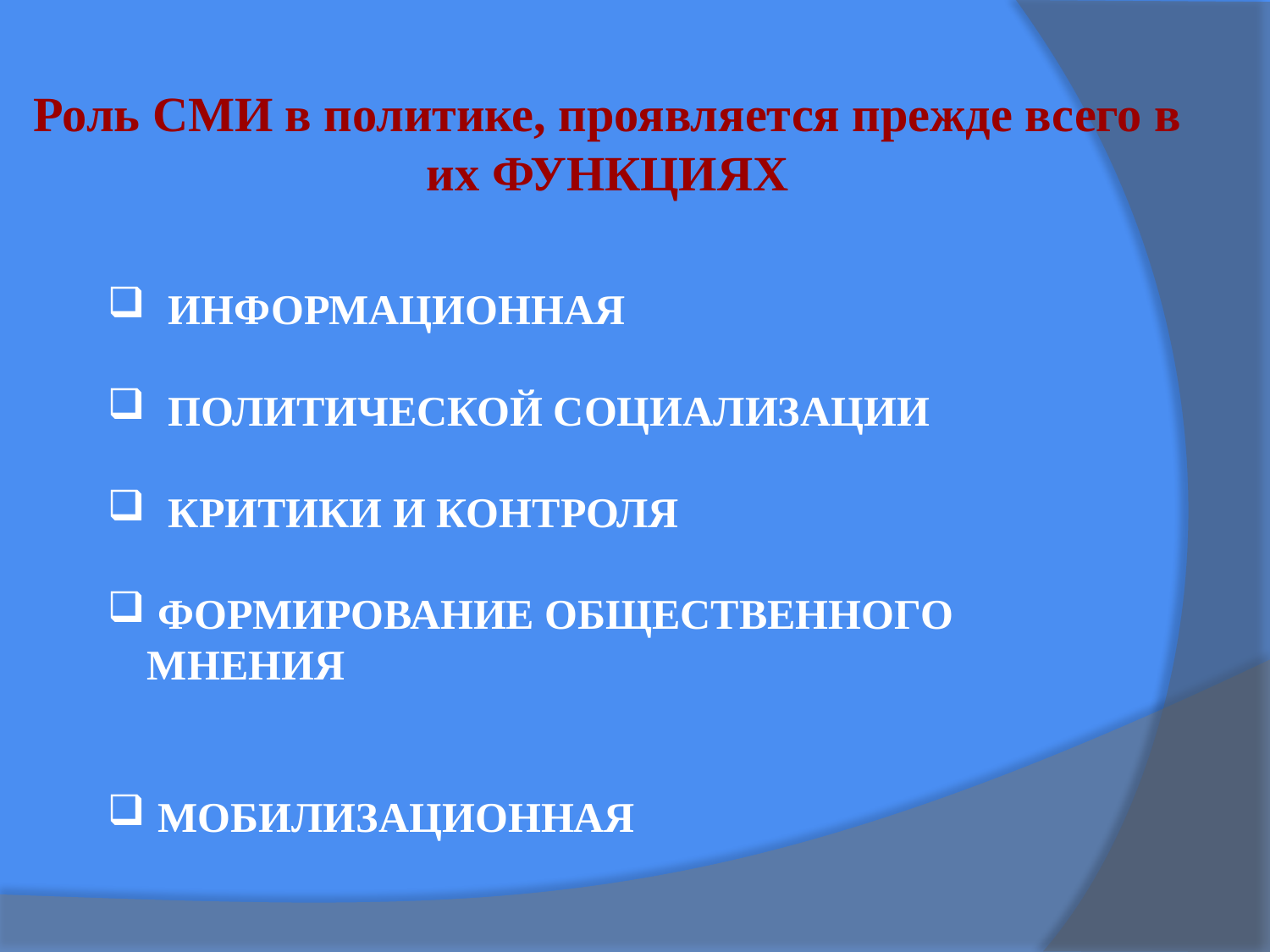

Роль СМИ в политике, проявляется прежде всего в их ФУНКЦИЯХ
  ИНФОРМАЦИОННАЯ
  ПОЛИТИЧЕСКОЙ СОЦИАЛИЗАЦИИ

  КРИТИКИ И КОНТРОЛЯ

 ФОРМИРОВАНИЕ ОБЩЕСТВЕННОГО   МНЕНИЯ

 МОБИЛИЗАЦИОННАЯ